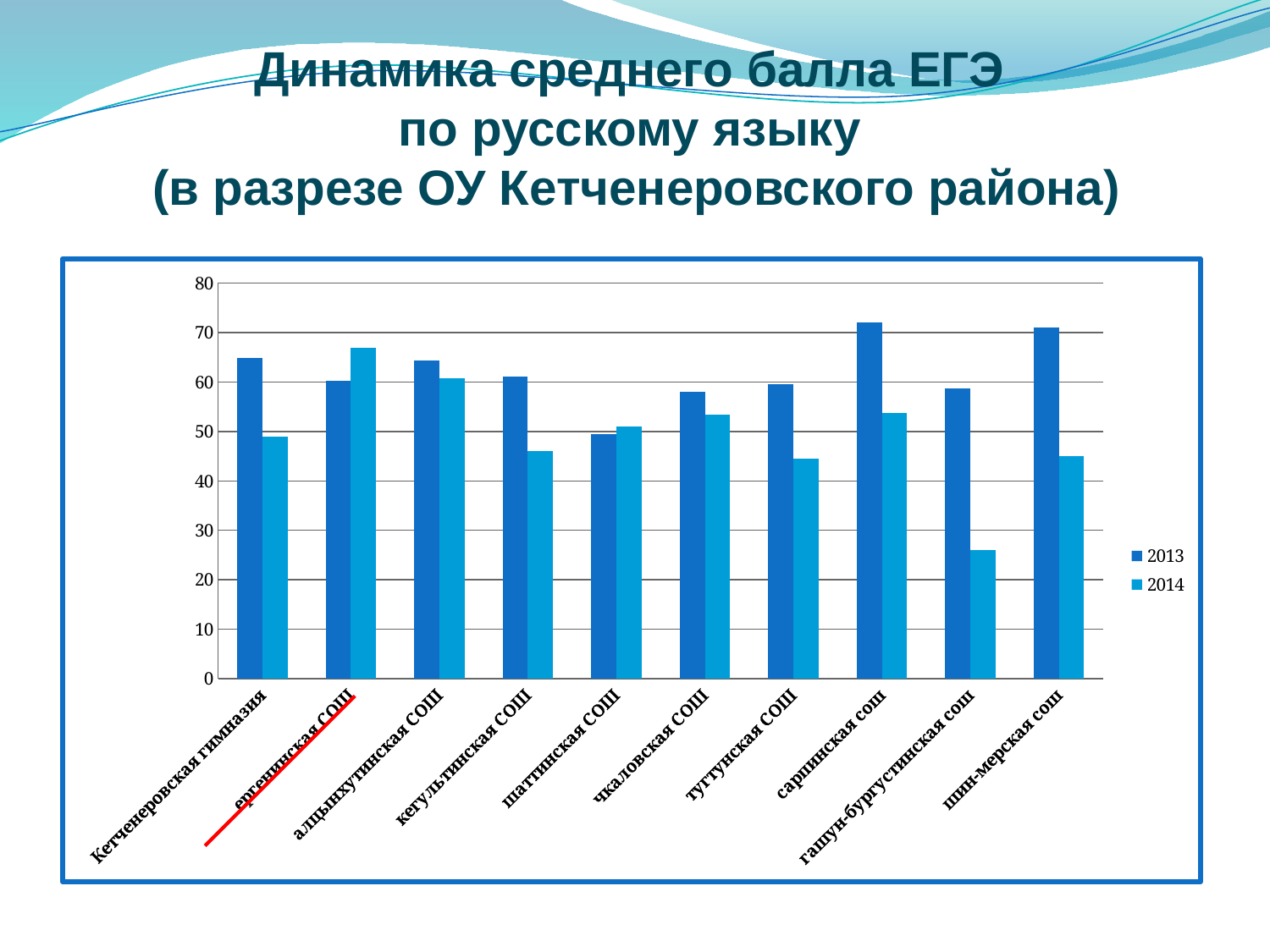

# Динамика среднего балла ЕГЭ по русскому языку (в разрезе ОУ Кетченеровского района)

### Chart

| Category | 2013 | 2014 |
|---|---|---|
| Кетченеровская гимназия | 64.9 | 48.97 |
| ергенинская СОШ | 60.2 | 66.83 |
| алцынхутинская СОШ | 64.4 | 60.71 |
| кегультинская СОШ | 61.0 | 46.0 |
| шаттинская СОШ | 49.4 | 51.0 |
| чкаловская СОШ | 58.0 | 53.38 |
| тугтунская СОШ | 59.6 | 44.4 |
| сарпинская сош | 72.0 | 53.66000000000001 |
| гашун-бургустинская сош | 58.6 | 26.0 |
| шин-мерская сош | 71.0 | 45.0 |